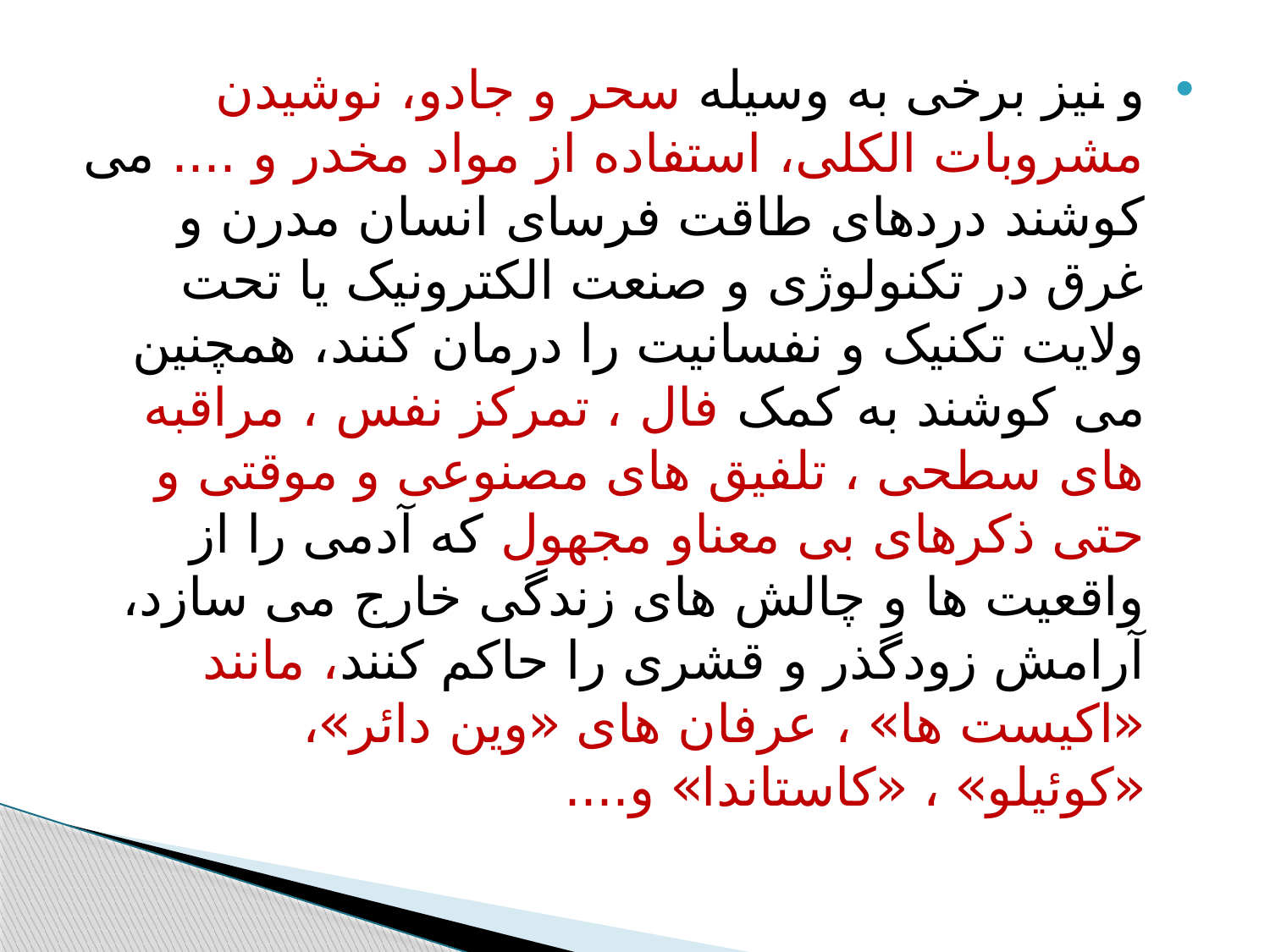

#
و نیز برخی به وسیله سحر و جادو، نوشیدن مشروبات الکلی، استفاده از مواد مخدر و .... می کوشند دردهای طاقت فرسای انسان مدرن و غرق در تکنولوژی و صنعت الکترونیک یا تحت ولایت تکنیک و نفسانیت را درمان کنند، همچنین می کوشند به کمک فال ، تمرکز نفس ، مراقبه های سطحی ، تلفیق های مصنوعی و موقتی و حتی ذکرهای بی معناو مجهول که آدمی را از واقعیت ها و چالش های زندگی خارج می سازد، آرامش زودگذر و قشری را حاکم کنند، مانند «اکیست ها» ، عرفان های «وین دائر»، «کوئیلو» ، «کاستاندا» و....